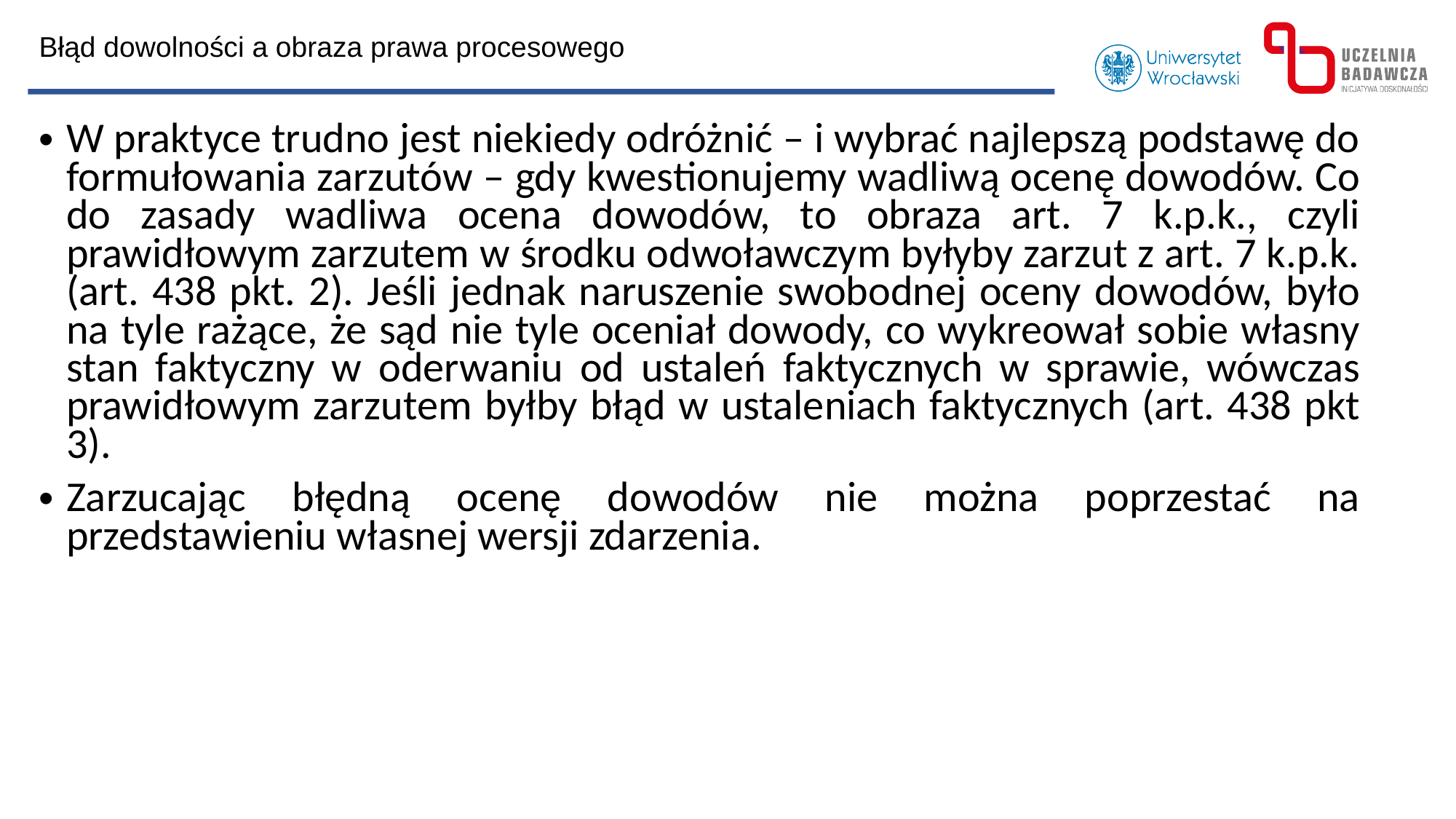

Błąd dowolności a obraza prawa procesowego
W praktyce trudno jest niekiedy odróżnić – i wybrać najlepszą podstawę do formułowania zarzutów – gdy kwestionujemy wadliwą ocenę dowodów. Co do zasady wadliwa ocena dowodów, to obraza art. 7 k.p.k., czyli prawidłowym zarzutem w środku odwoławczym byłyby zarzut z art. 7 k.p.k. (art. 438 pkt. 2). Jeśli jednak naruszenie swobodnej oceny dowodów, było na tyle rażące, że sąd nie tyle oceniał dowody, co wykreował sobie własny stan faktyczny w oderwaniu od ustaleń faktycznych w sprawie, wówczas prawidłowym zarzutem byłby błąd w ustaleniach faktycznych (art. 438 pkt 3).
Zarzucając błędną ocenę dowodów nie można poprzestać na przedstawieniu własnej wersji zdarzenia.